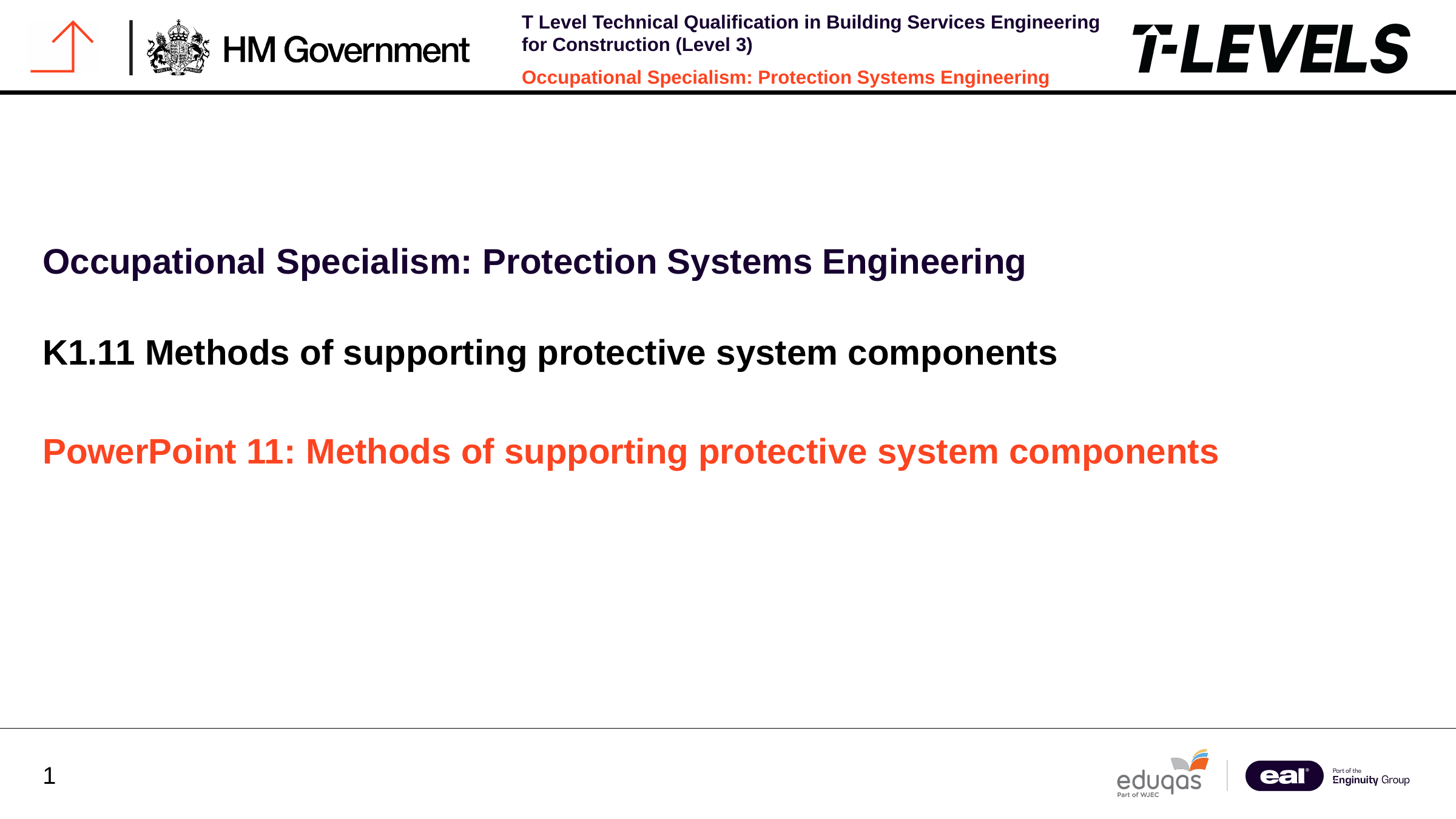

Occupational Specialism: Protection Systems Engineering

K1.11 Methods of supporting protective system components

PowerPoint 11: Methods of supporting protective system components